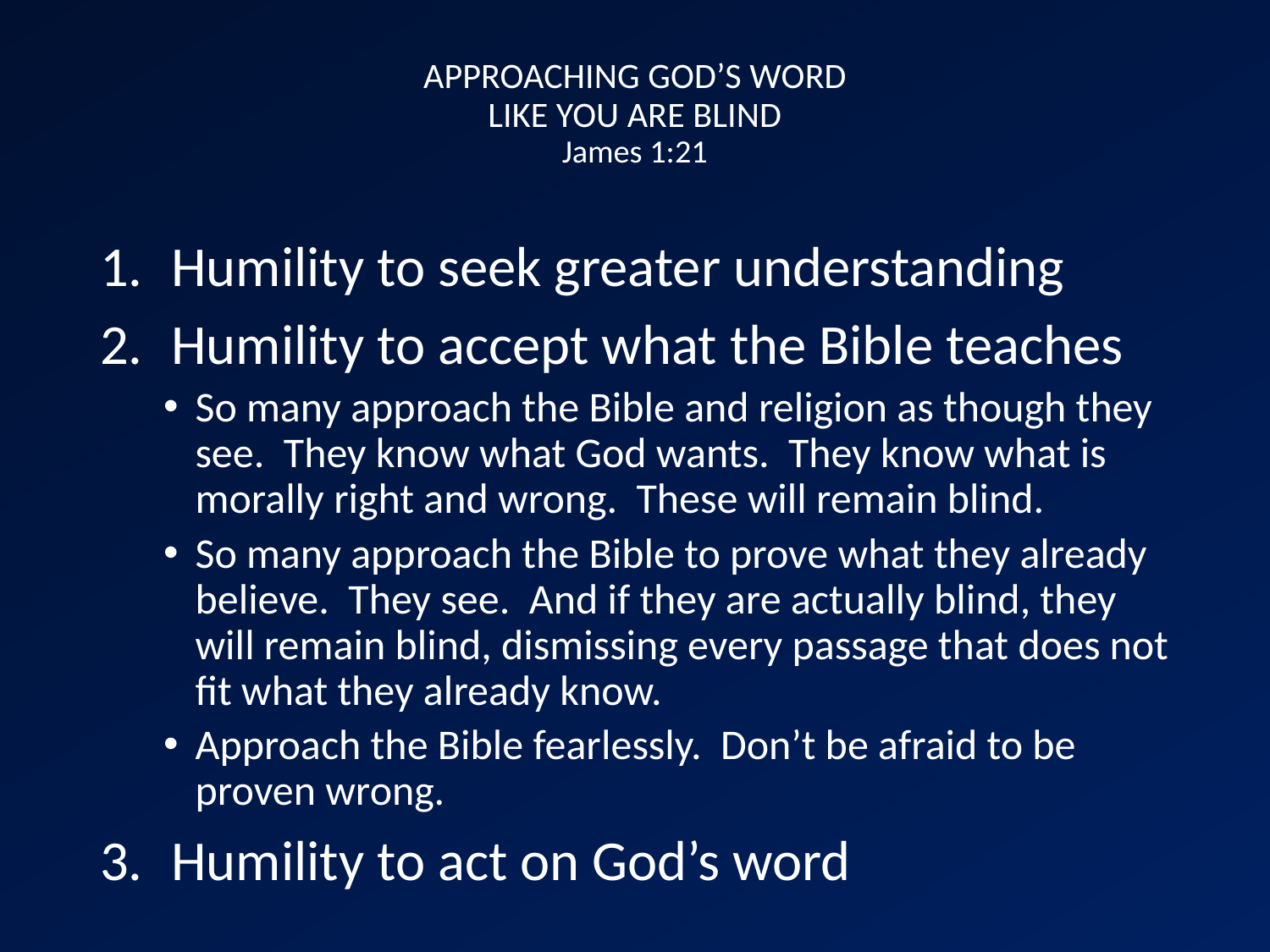

# APPROACHING GOD’S WORD LIKE YOU ARE BLIND James 1:21
Humility to seek greater understanding
Humility to accept what the Bible teaches
So many approach the Bible and religion as though they see.  They know what God wants.  They know what is morally right and wrong.  These will remain blind.
So many approach the Bible to prove what they already believe.  They see.  And if they are actually blind, they will remain blind, dismissing every passage that does not fit what they already know.
Approach the Bible fearlessly.  Don’t be afraid to be proven wrong.
Humility to act on God’s word